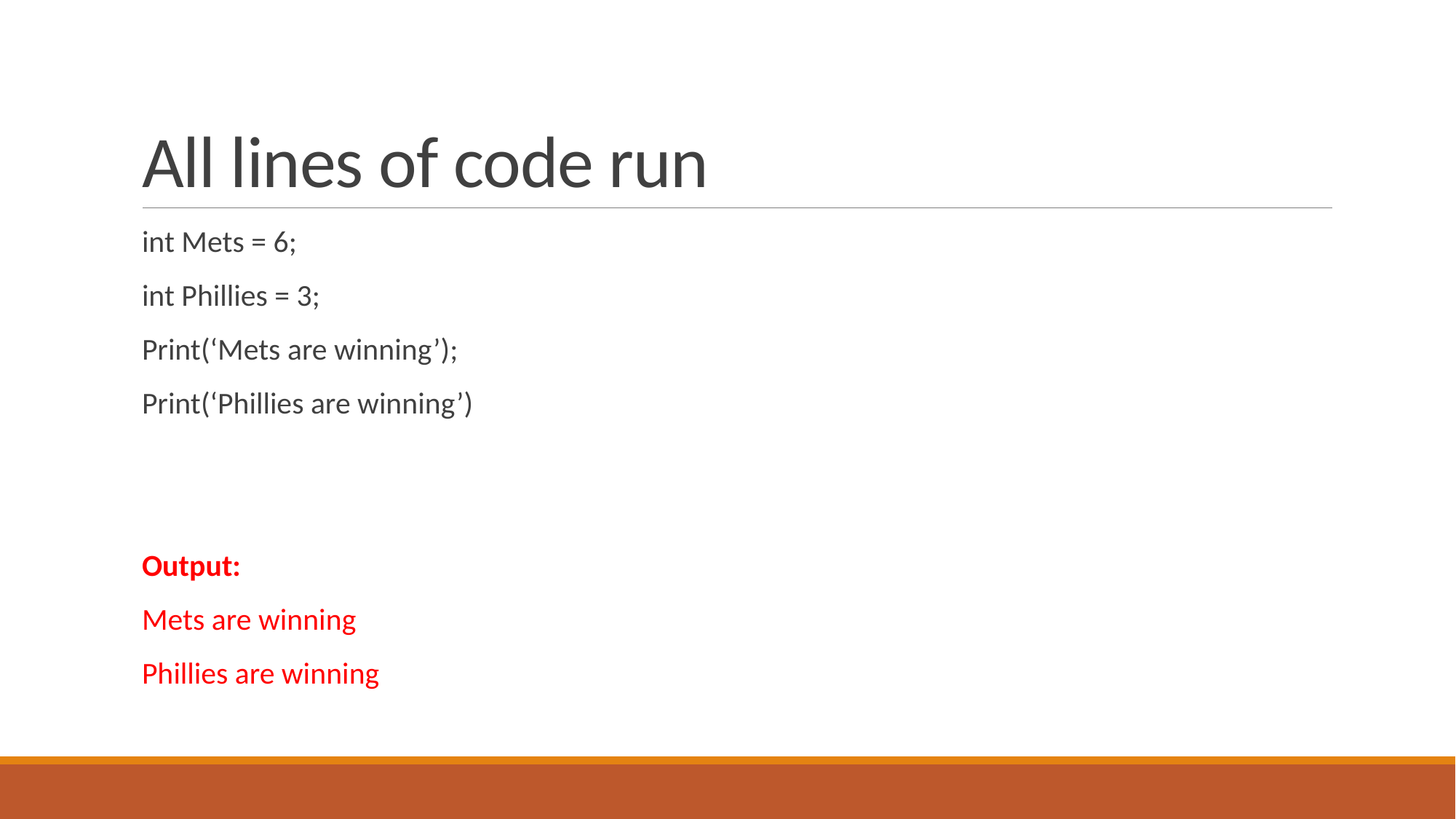

# All lines of code run
int Mets = 6;
int Phillies = 3;
Print(‘Mets are winning’);
Print(‘Phillies are winning’)

Output:
Mets are winning
Phillies are winning